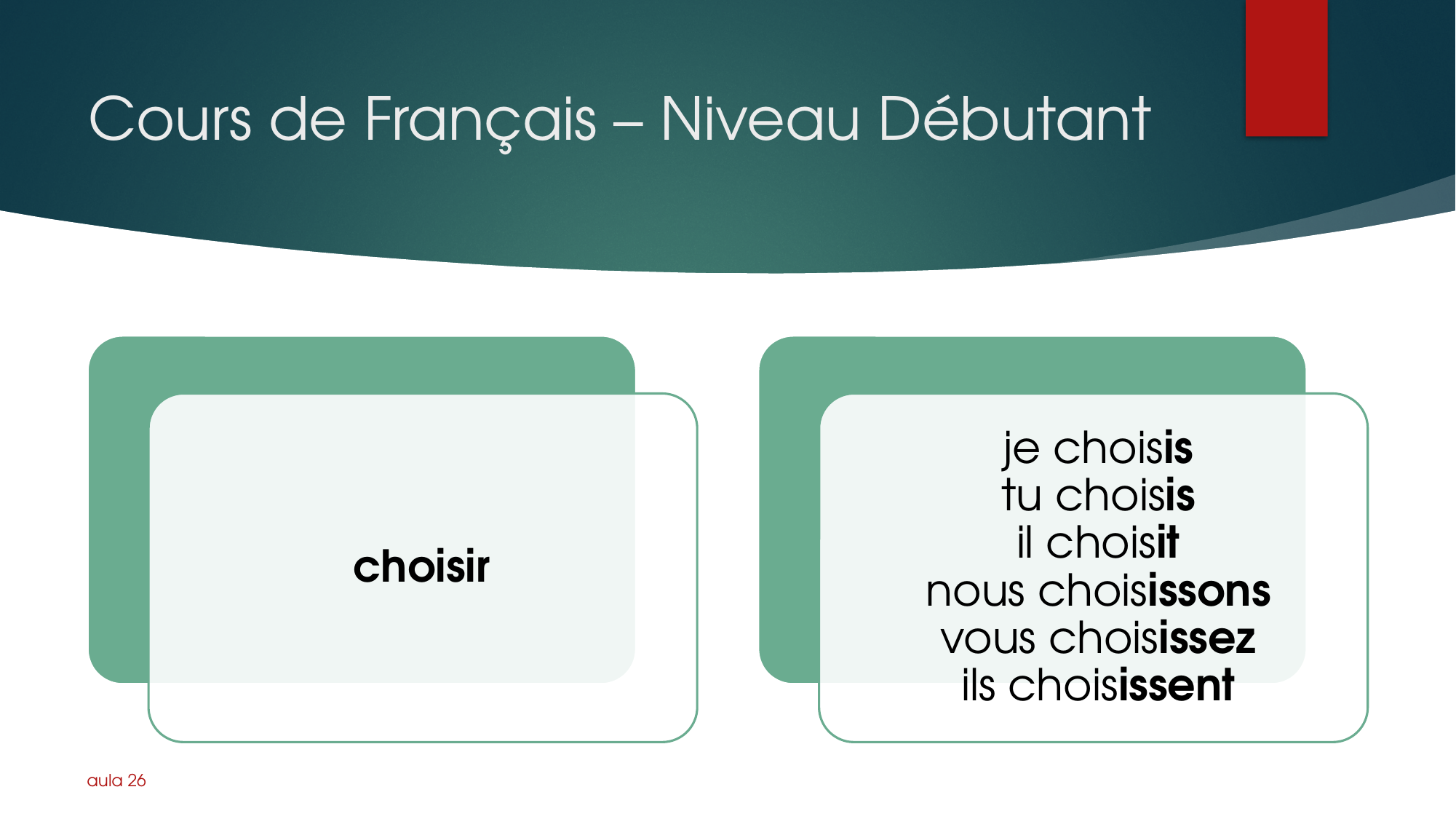

# Cours de Français – Niveau Débutant

choisir
je choisis
tu choisis
il choisit
nous choisissons
vous choisissez
ils choisissent
aula 26